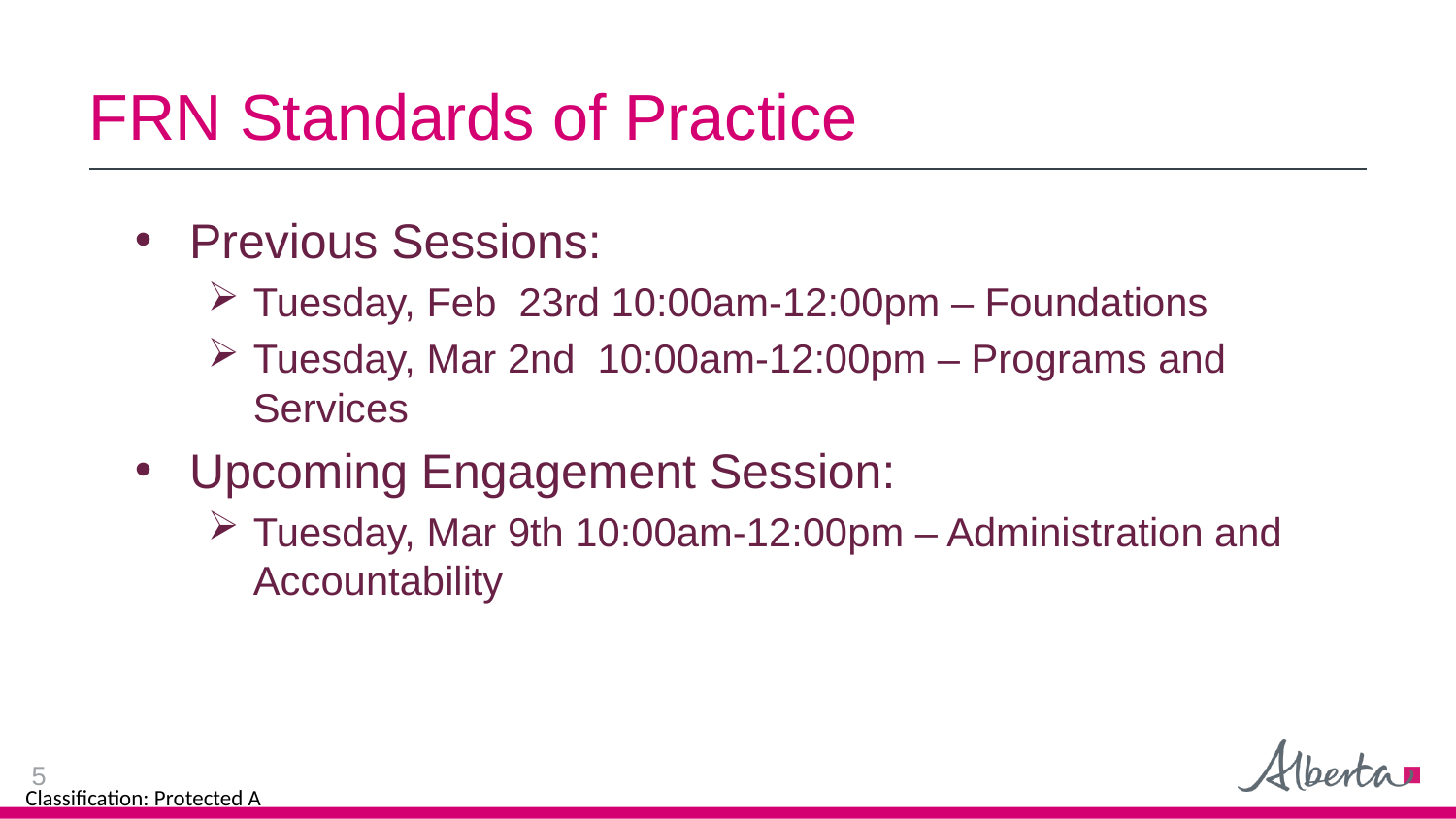

# FRN Standards of Practice
Previous Sessions:
Tuesday, Feb  23rd 10:00am-12:00pm – Foundations
Tuesday, Mar 2nd  10:00am-12:00pm – Programs and Services
Upcoming Engagement Session:
Tuesday, Mar 9th 10:00am-12:00pm – Administration and Accountability
5